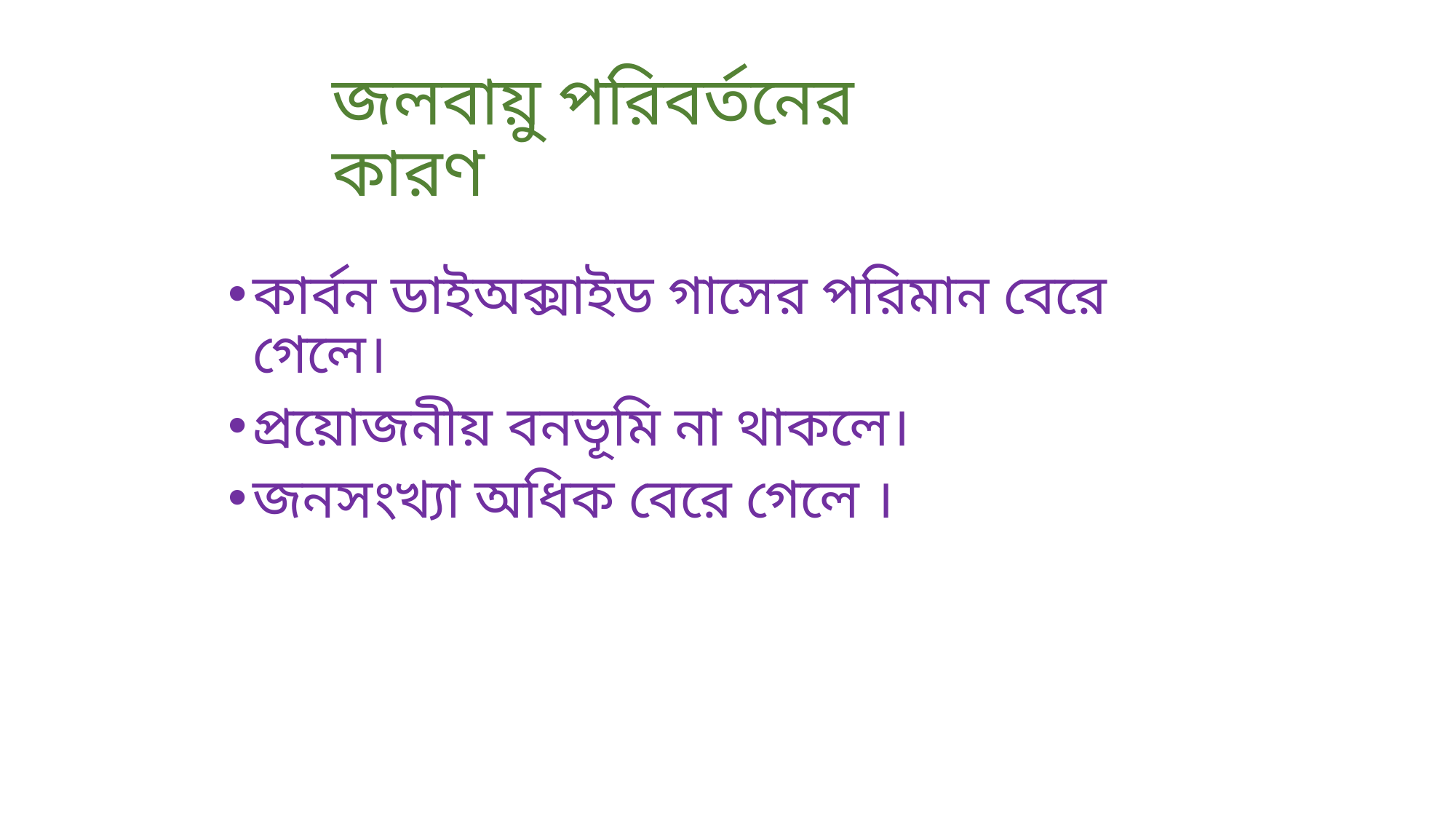

জলবায়ু পরিবর্তনের কারণ
কার্বন ডাইঅক্সাইড গাসের পরিমান বেরে গেলে।
প্রয়োজনীয় বনভূমি না থাকলে।
জনসংখ্যা অধিক বেরে গেলে ।